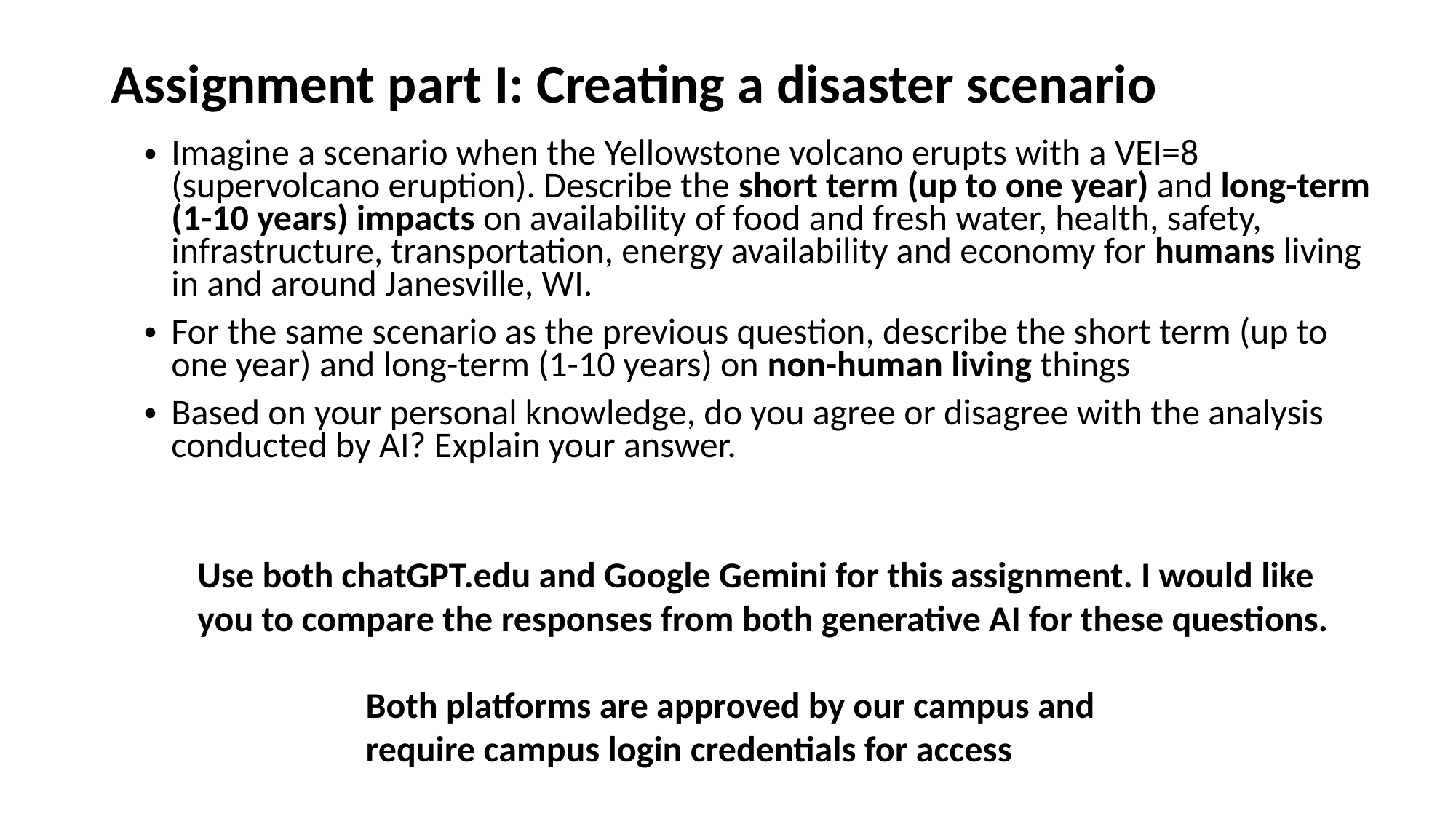

# Assignment part I: Creating a disaster scenario
Imagine a scenario when the Yellowstone volcano erupts with a VEI=8 (supervolcano eruption). Describe the short term (up to one year) and long-term (1-10 years) impacts on availability of food and fresh water, health, safety, infrastructure, transportation, energy availability and economy for humans living in and around Janesville, WI.
For the same scenario as the previous question, describe the short term (up to one year) and long-term (1-10 years) on non-human living things
Based on your personal knowledge, do you agree or disagree with the analysis conducted by AI? Explain your answer.
Use both chatGPT.edu and Google Gemini for this assignment. I would like you to compare the responses from both generative AI for these questions.
Both platforms are approved by our campus and require campus login credentials for access